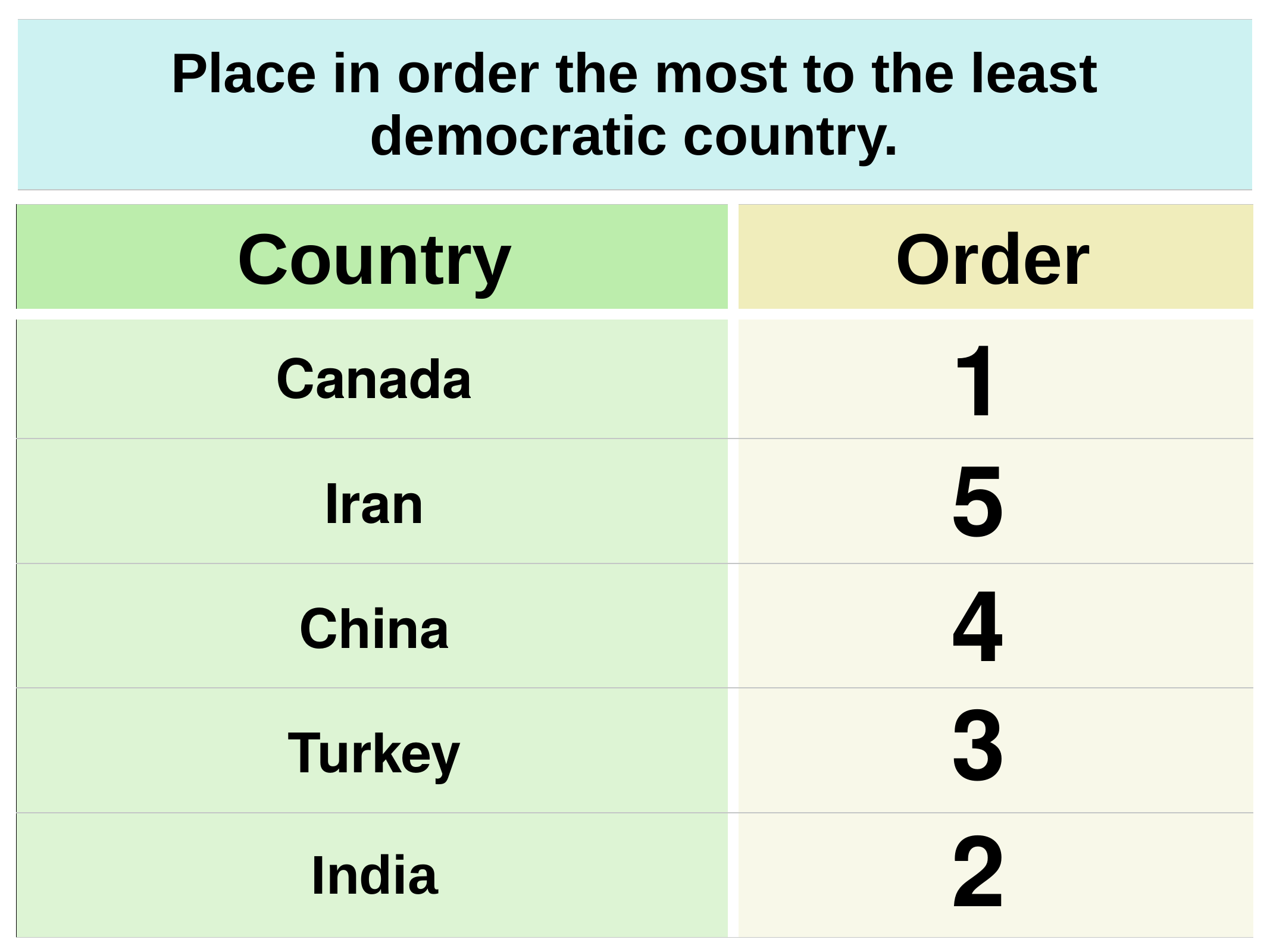

| Place in order the most to the least democratic country. |
| --- |
| Country | Order |
| --- | --- |
| Canada |  |
| Iran |  |
| China |  |
| Turkey |  |
| India |  |
1
5
4
3
2